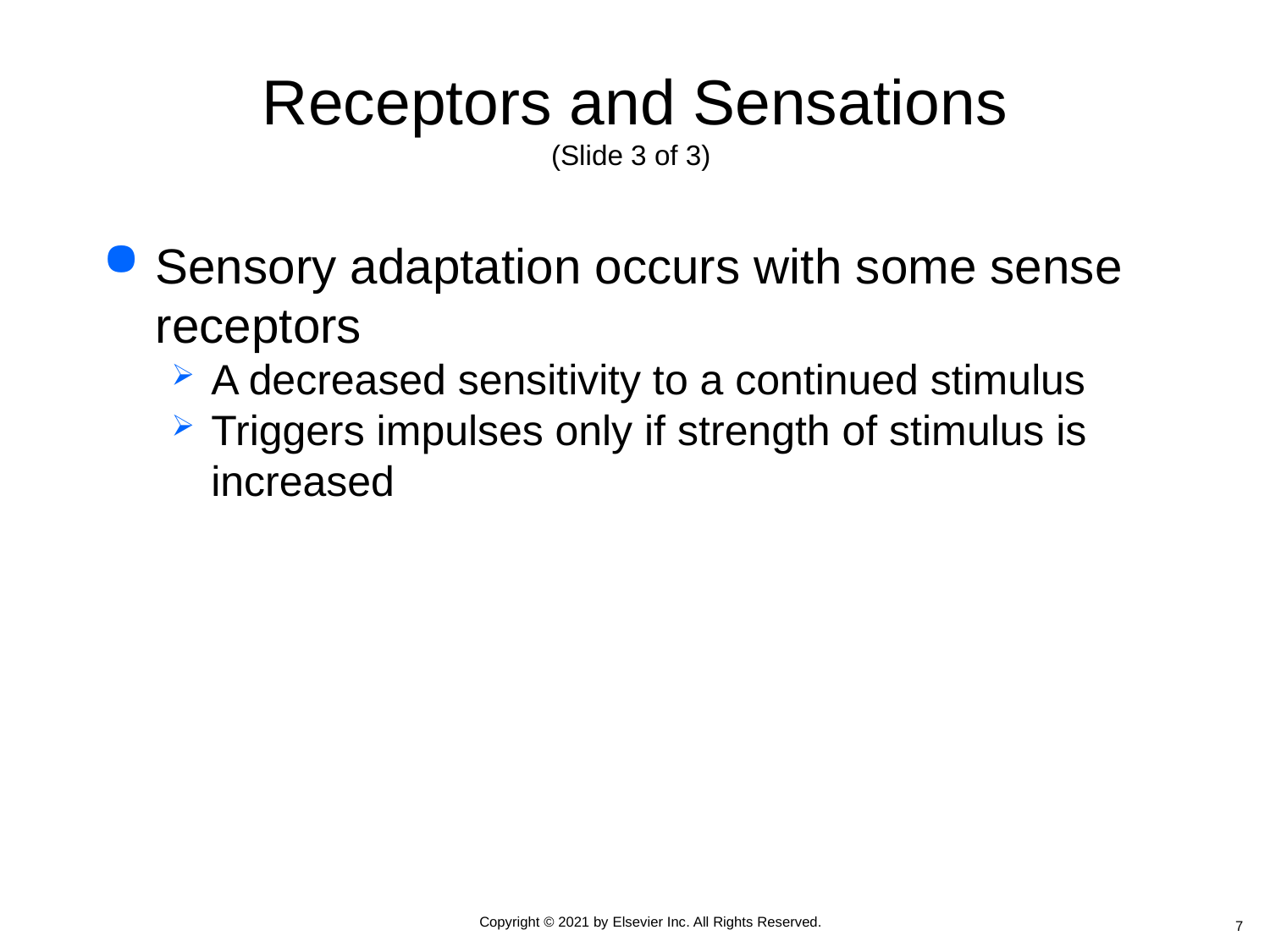

# Receptors and Sensations (Slide 3 of 3)
Sensory adaptation occurs with some sense receptors
A decreased sensitivity to a continued stimulus
Triggers impulses only if strength of stimulus is increased
7